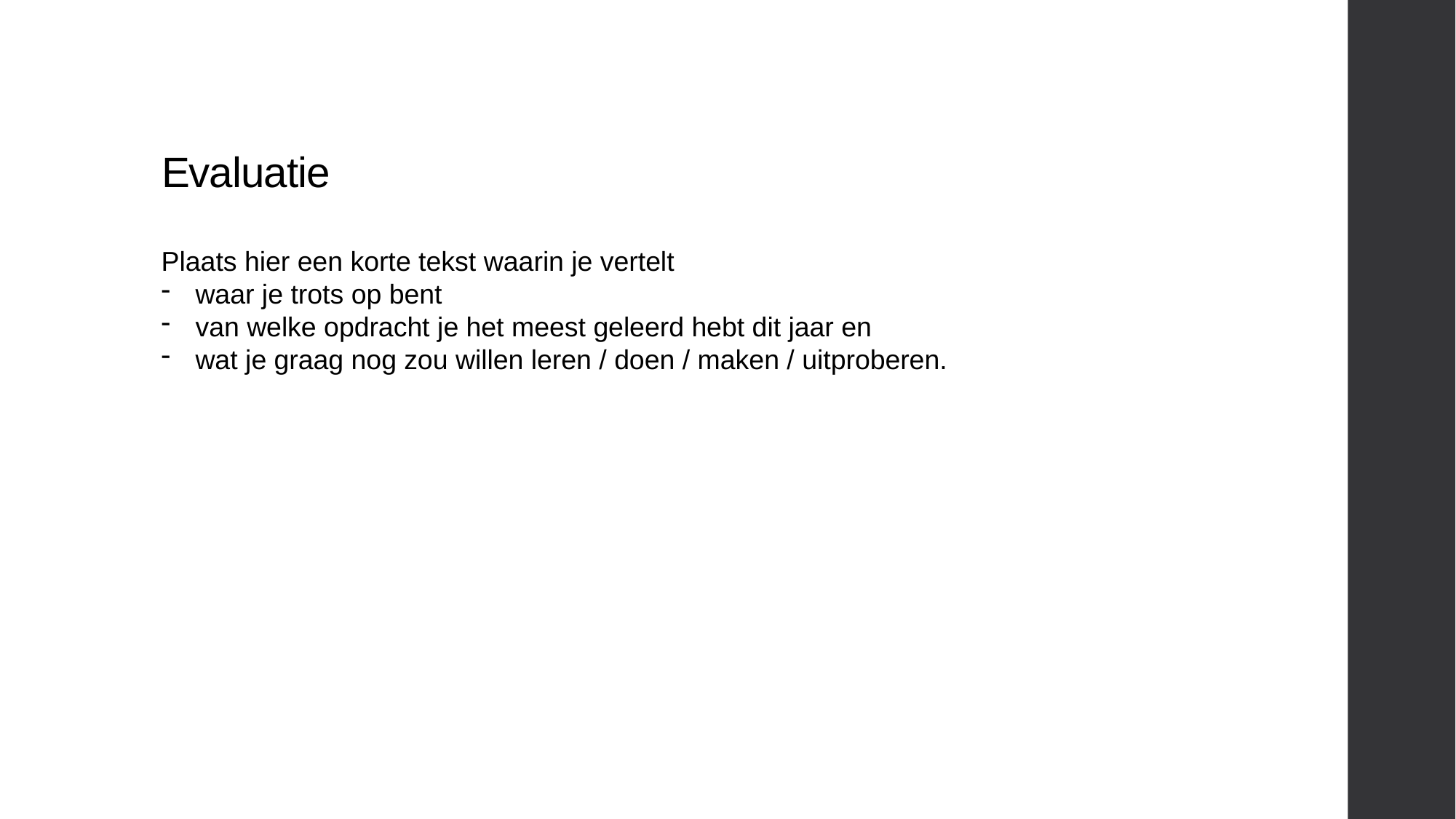

# Evaluatie
Plaats hier een korte tekst waarin je vertelt
waar je trots op bent
van welke opdracht je het meest geleerd hebt dit jaar en
wat je graag nog zou willen leren / doen / maken / uitproberen.